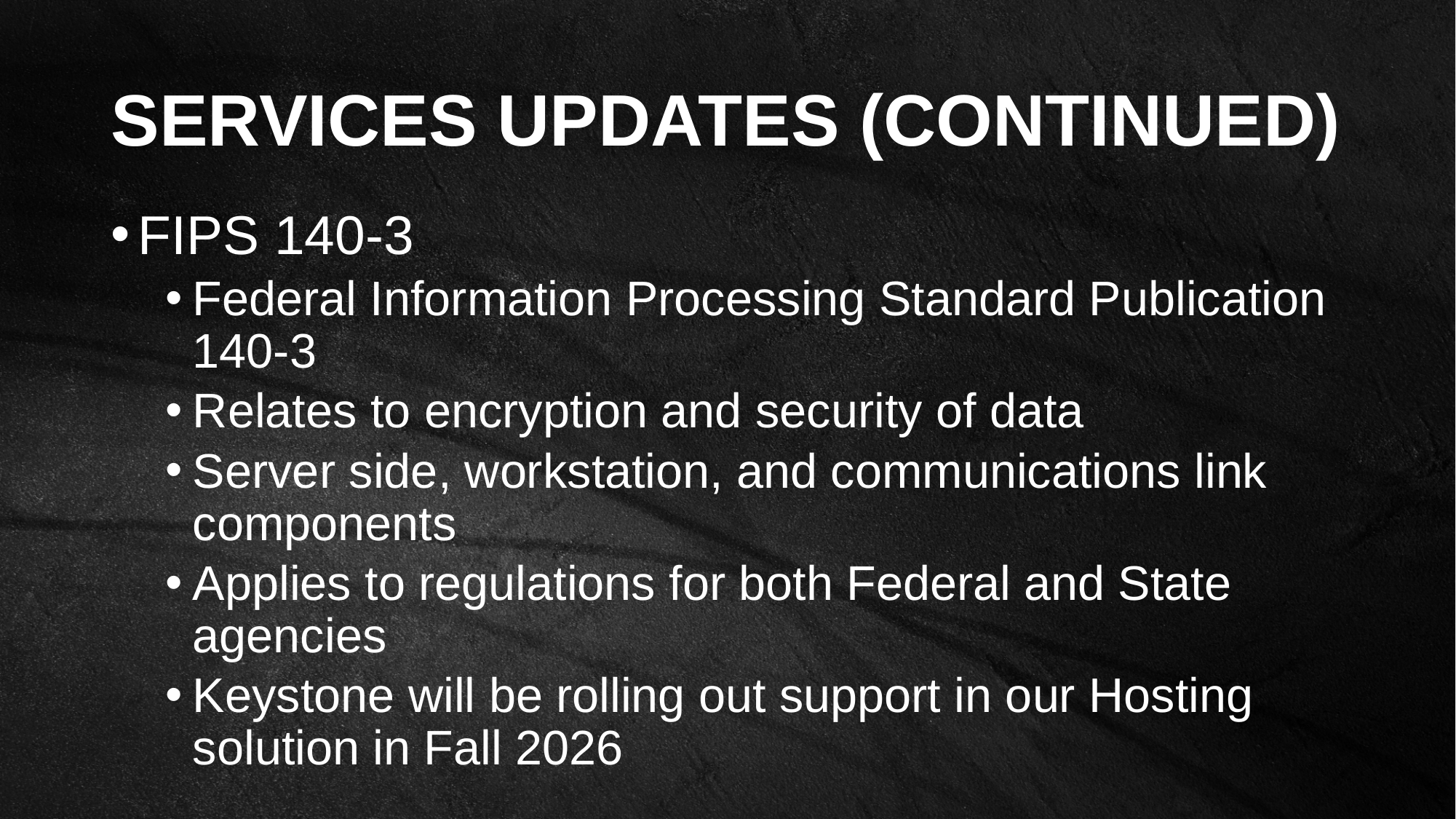

# Services Updates (continued)
FIPS 140-3
Federal Information Processing Standard Publication 140-3
Relates to encryption and security of data
Server side, workstation, and communications link components
Applies to regulations for both Federal and State agencies
Keystone will be rolling out support in our Hosting solution in Fall 2026